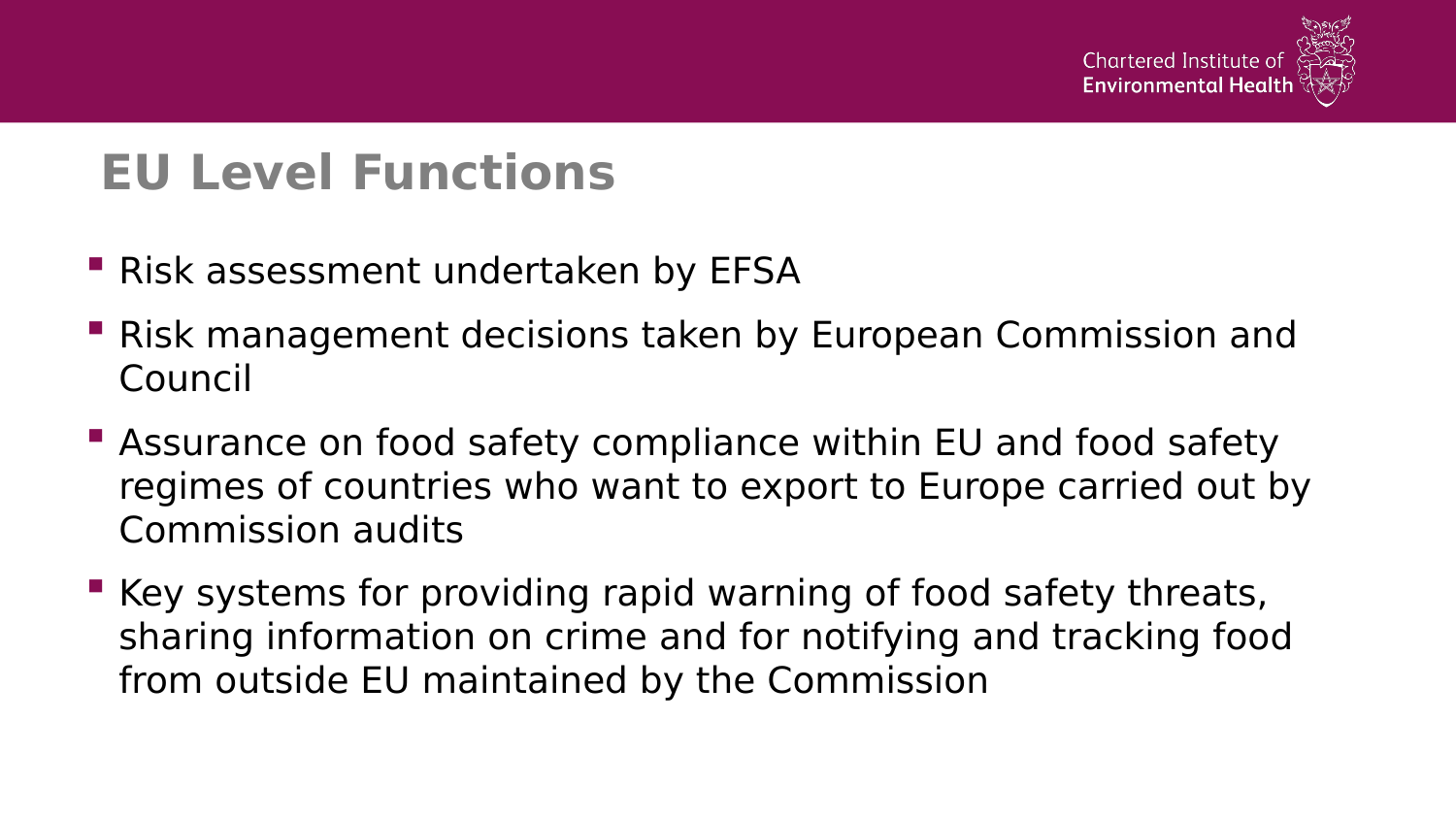

# EU Level Functions
Risk assessment undertaken by EFSA
Risk management decisions taken by European Commission and Council
Assurance on food safety compliance within EU and food safety regimes of countries who want to export to Europe carried out by Commission audits
Key systems for providing rapid warning of food safety threats, sharing information on crime and for notifying and tracking food from outside EU maintained by the Commission